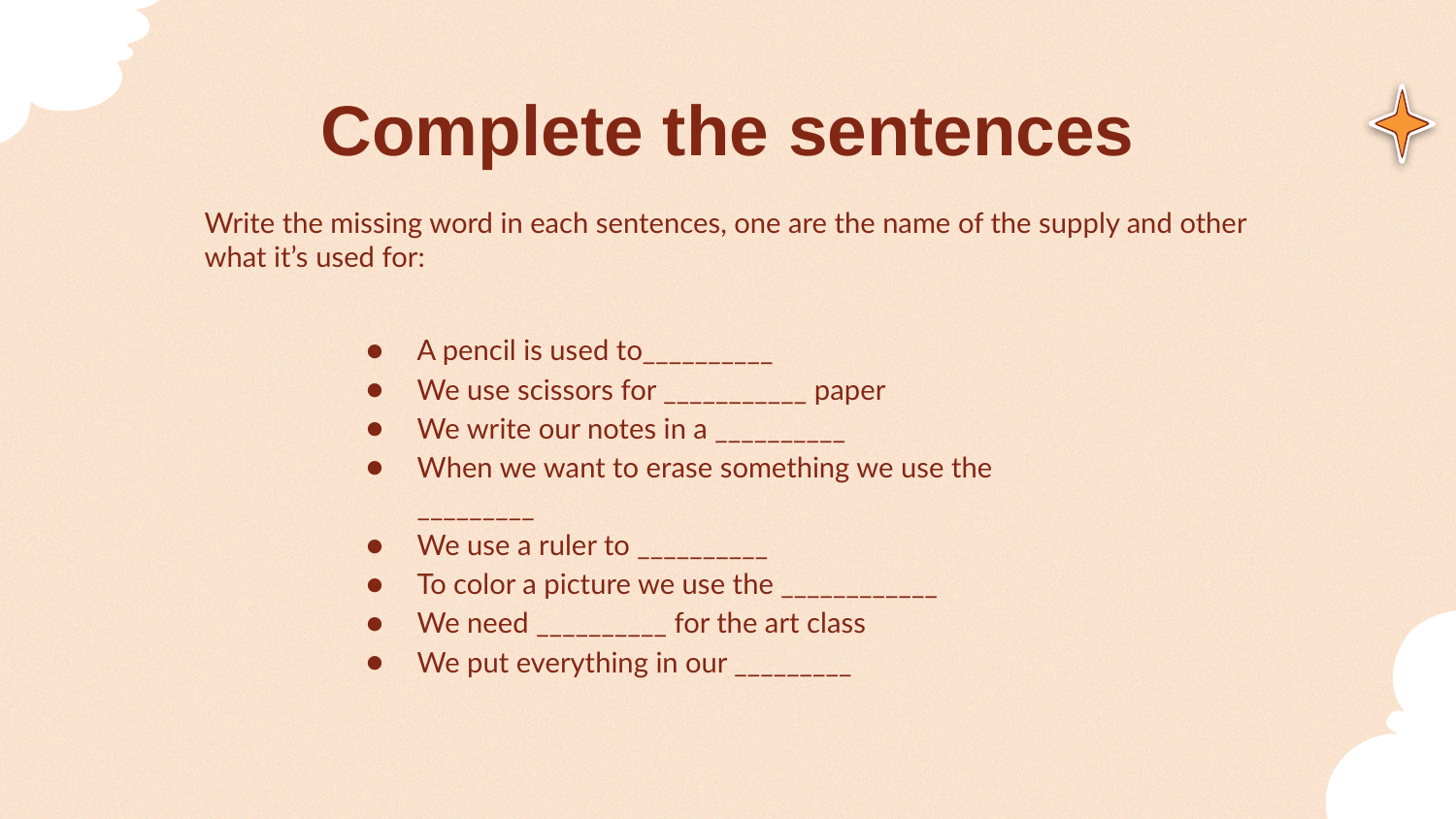

# Complete the sentences
Write the missing word in each sentences, one are the name of the supply and other what it’s used for:
A pencil is used to__________
We use scissors for ___________ paper
We write our notes in a __________
When we want to erase something we use the _________
We use a ruler to __________
To color a picture we use the ____________
We need __________ for the art class
We put everything in our _________